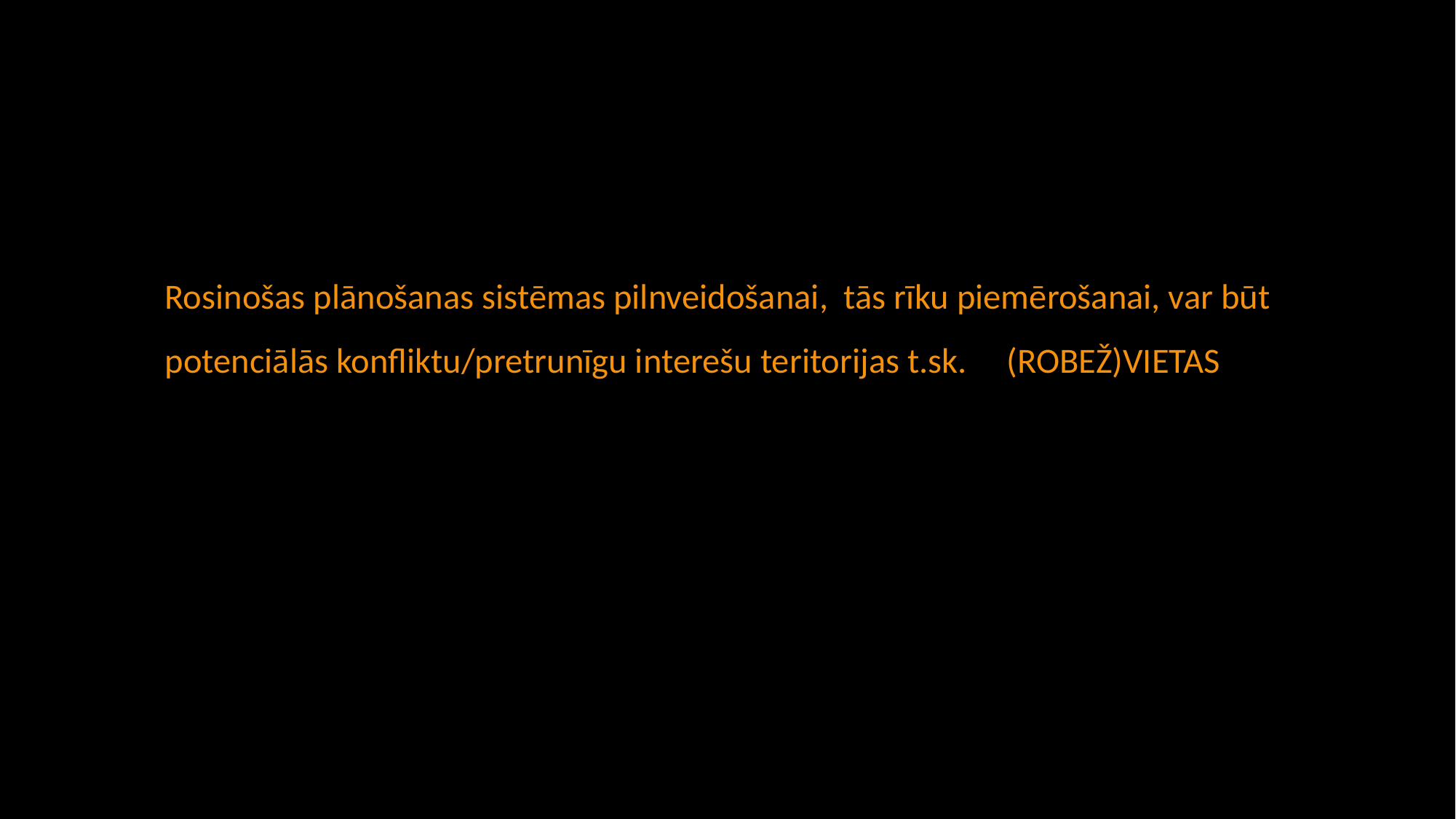

# Rosinošas plānošanas sistēmas pilnveidošanai,  tās rīku piemērošanai, var būt potenciālās konfliktu/pretrunīgu interešu teritorijas t.sk.     (ROBEŽ)VIETAS